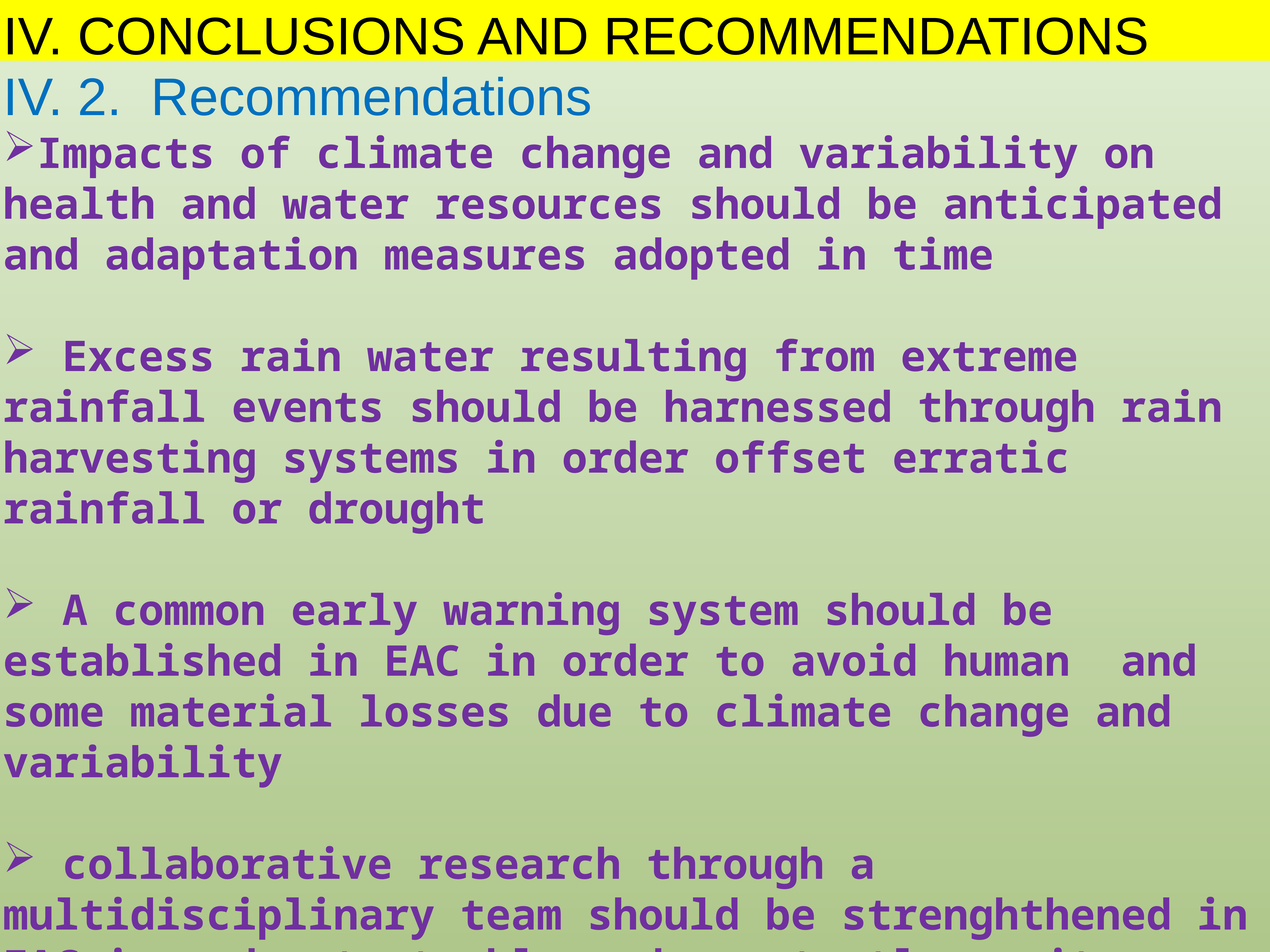

IV. CONCLUSIONS AND RECOMMENDATIONS
IV. 2.  Recommendations
Impacts of climate change and variability on health and water resources should be anticipated and adaptation measures adopted in time

 Excess rain water resulting from extreme rainfall events should be harnessed through rain harvesting systems in order offset erratic rainfall or drought

 A common early warning system should be established in EAC in order to avoid human  and some material losses due to climate change and variability

 collaborative research through a multidisciplinary team should be strenghthened in EAC in order to tackle and constantly monitor this important issue of climate change and variabilty

Les zones prédisposées aux mouvements gravitaires peuvent être facilement identifiées et cartographiées par des techniques actuellement à notre portée

 Les surplus d’eau peuvent être  collectées et stockées en prévision du  phénomène contraire à EL NINO: LA NINA Systèmes de collecte des eaux pluviales
The 6th East African Health and Scientific Conference & International Exhibition and Trade Fair